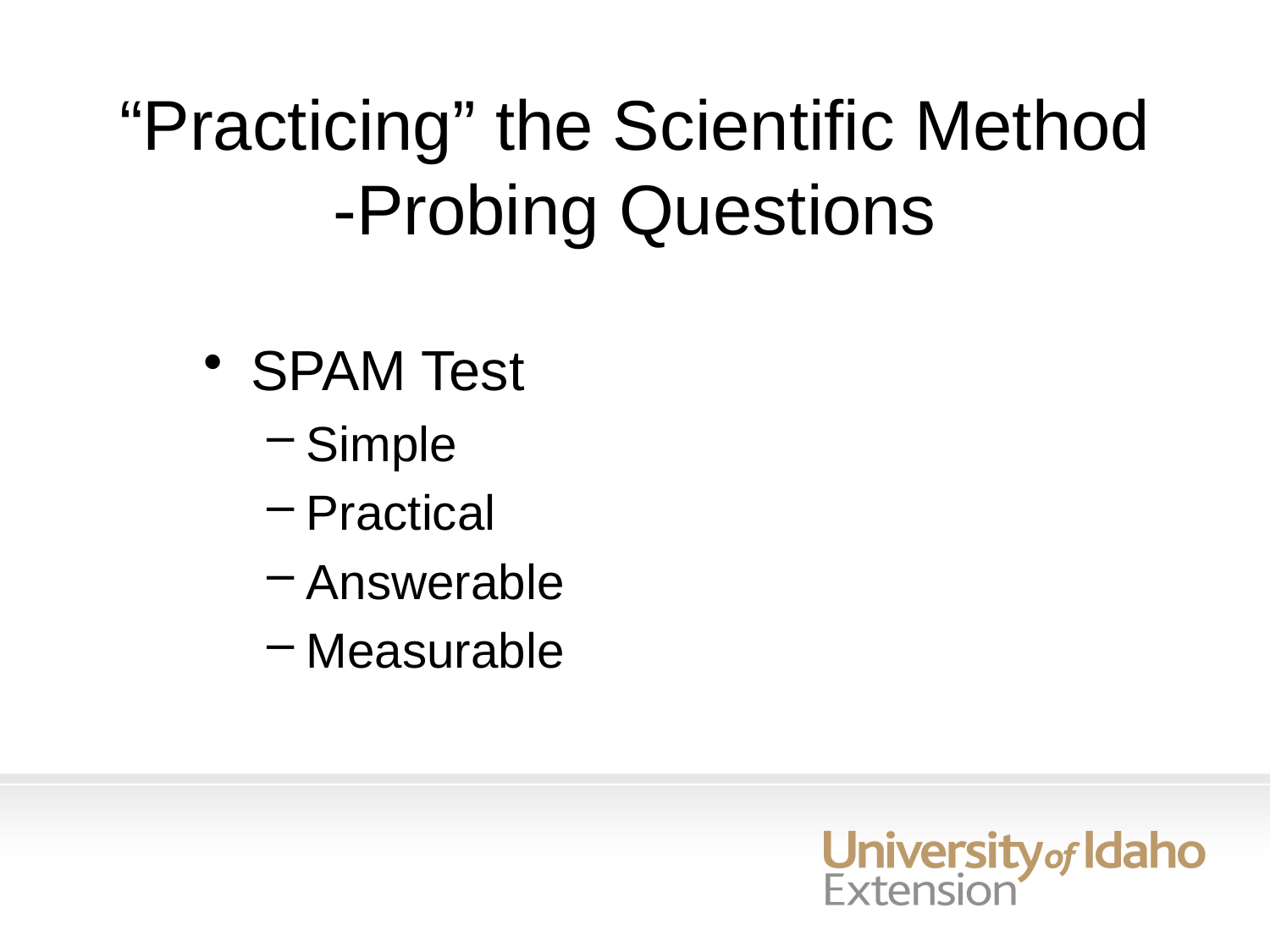

# “Practicing” the Scientific Method -Probing Questions
SPAM Test
Simple
Practical
Answerable
Measurable